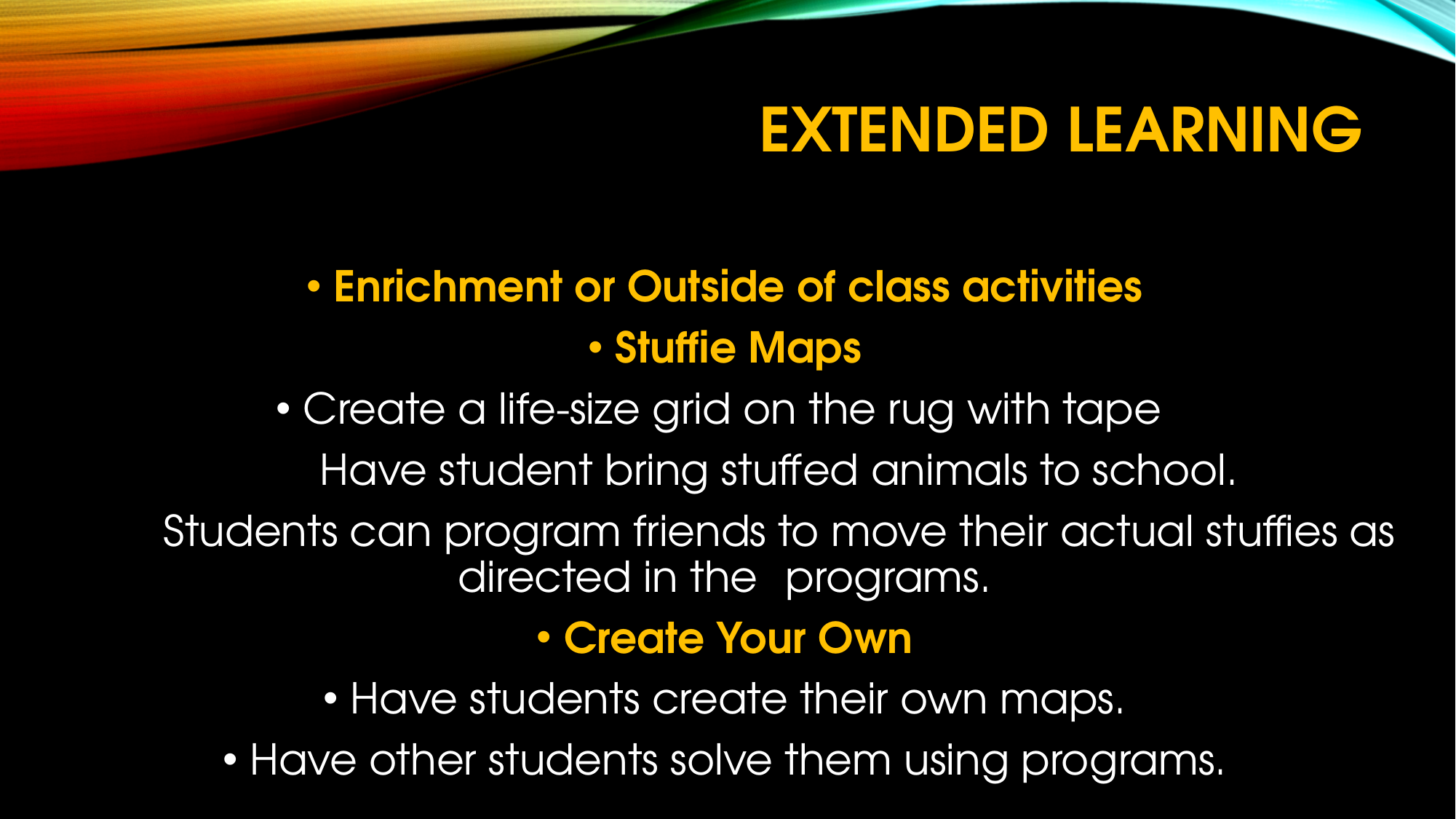

# EXTENDED LEARNING

Enrichment or Outside of class activities
Stuffie Maps
Create a life-size grid on the rug with tape
	Have student bring stuffed animals to school.
	Students can program friends to move their actual stuffies as directed in the 	programs.
Create Your Own
Have students create their own maps.
Have other students solve them using programs.